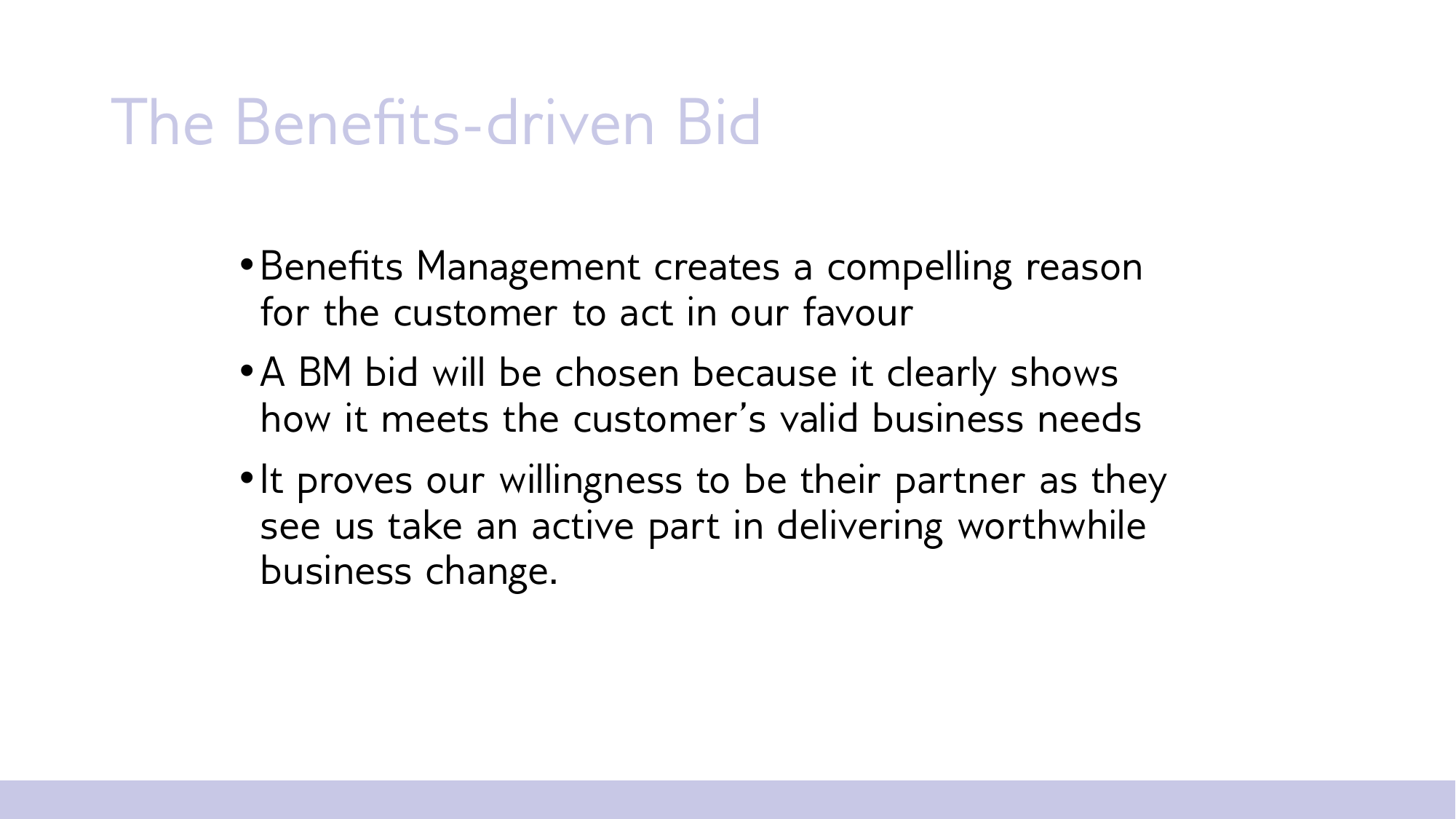

# The Benefits-driven Bid
Benefits Management creates a compelling reason for the customer to act in our favour
A BM bid will be chosen because it clearly shows how it meets the customer’s valid business needs
It proves our willingness to be their partner as they see us take an active part in delivering worthwhile business change.